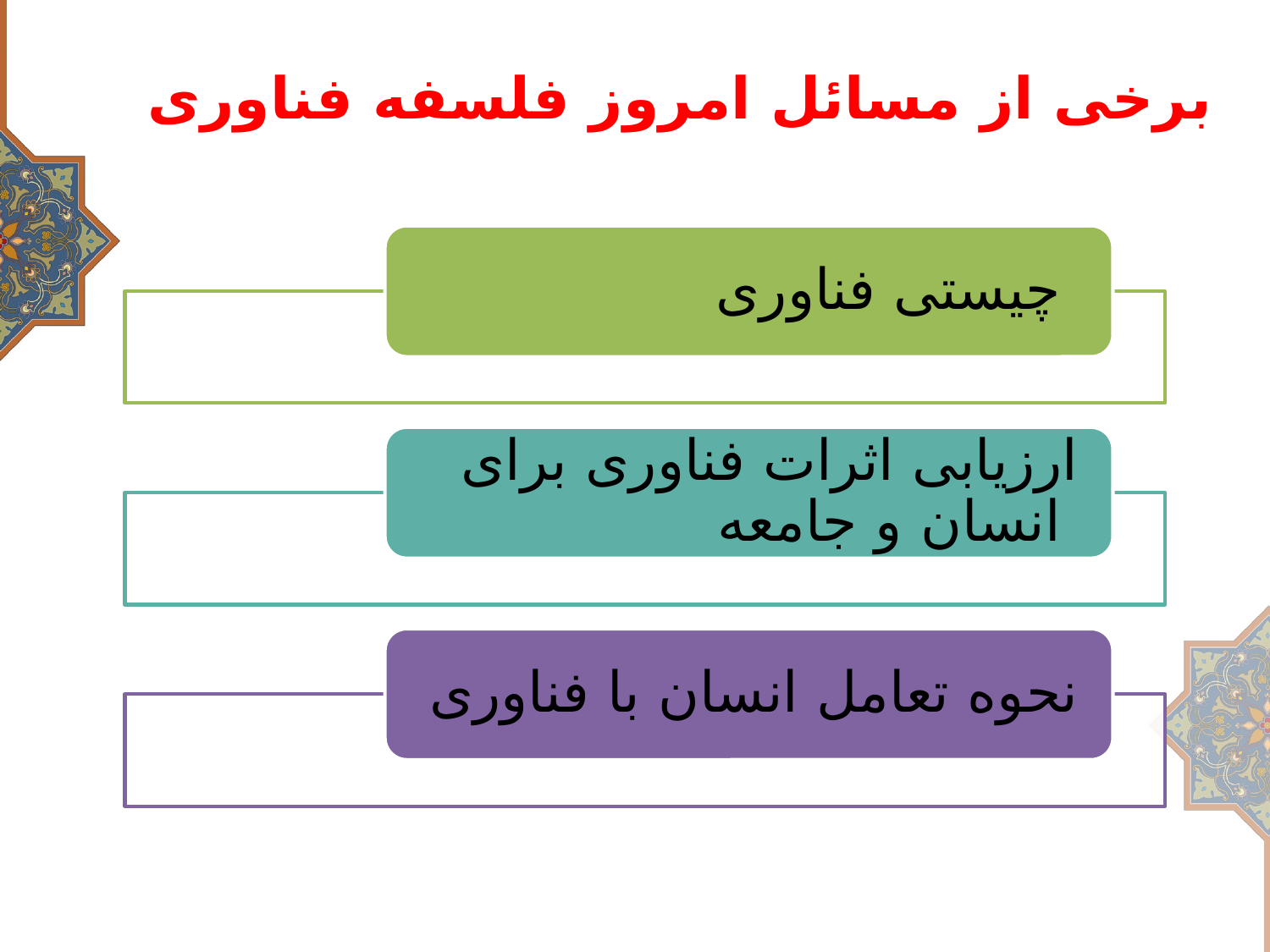

# برخی از مسائل امروز فلسفه فناوری
چیستی فناوری
ارزیابی اثرات فناوری برای انسان و جامعه
نحوه تعامل انسان با فناوری